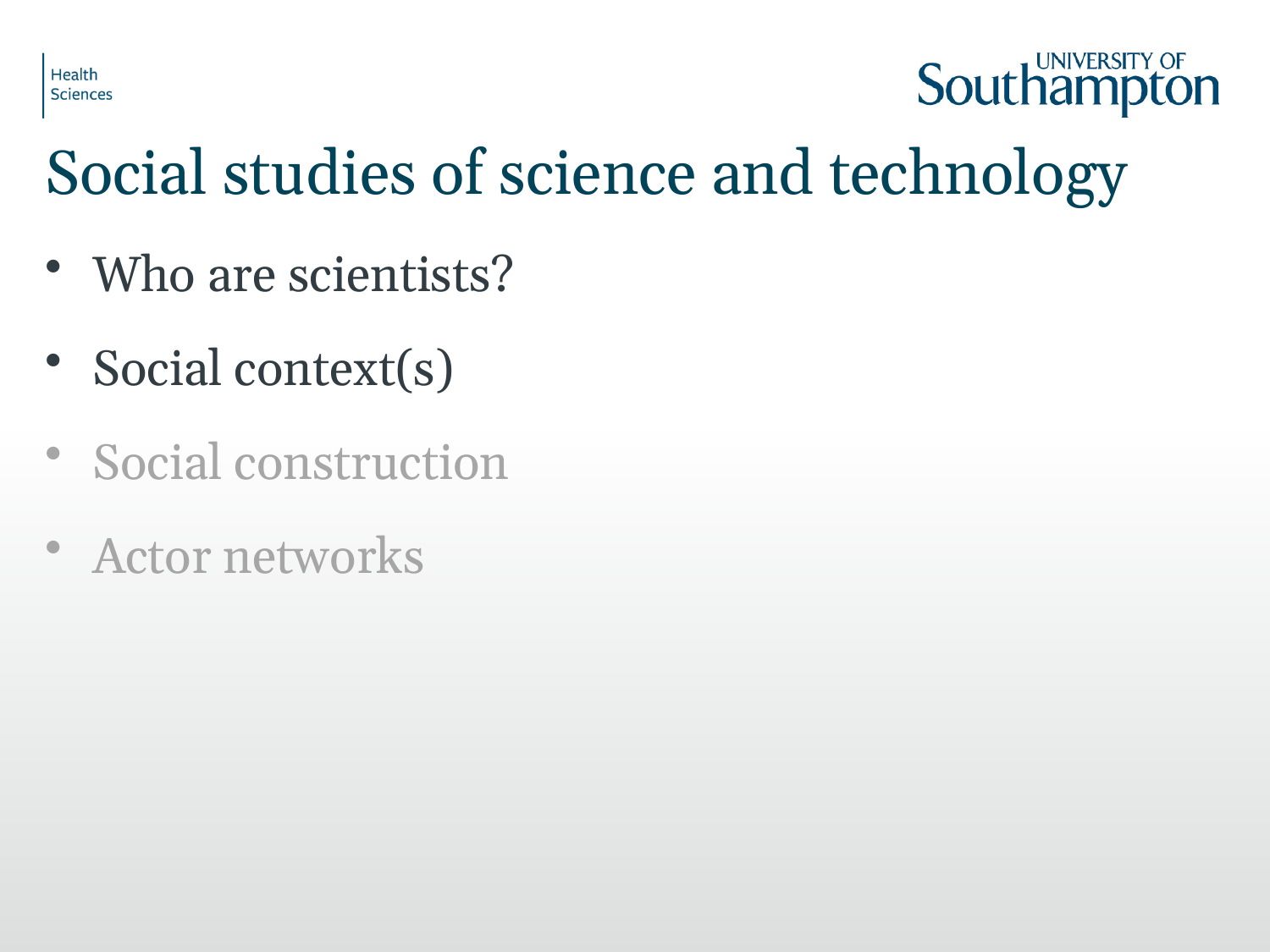

# Social studies of science and technology
Who are scientists?
Social context(s)
Social construction
Actor networks